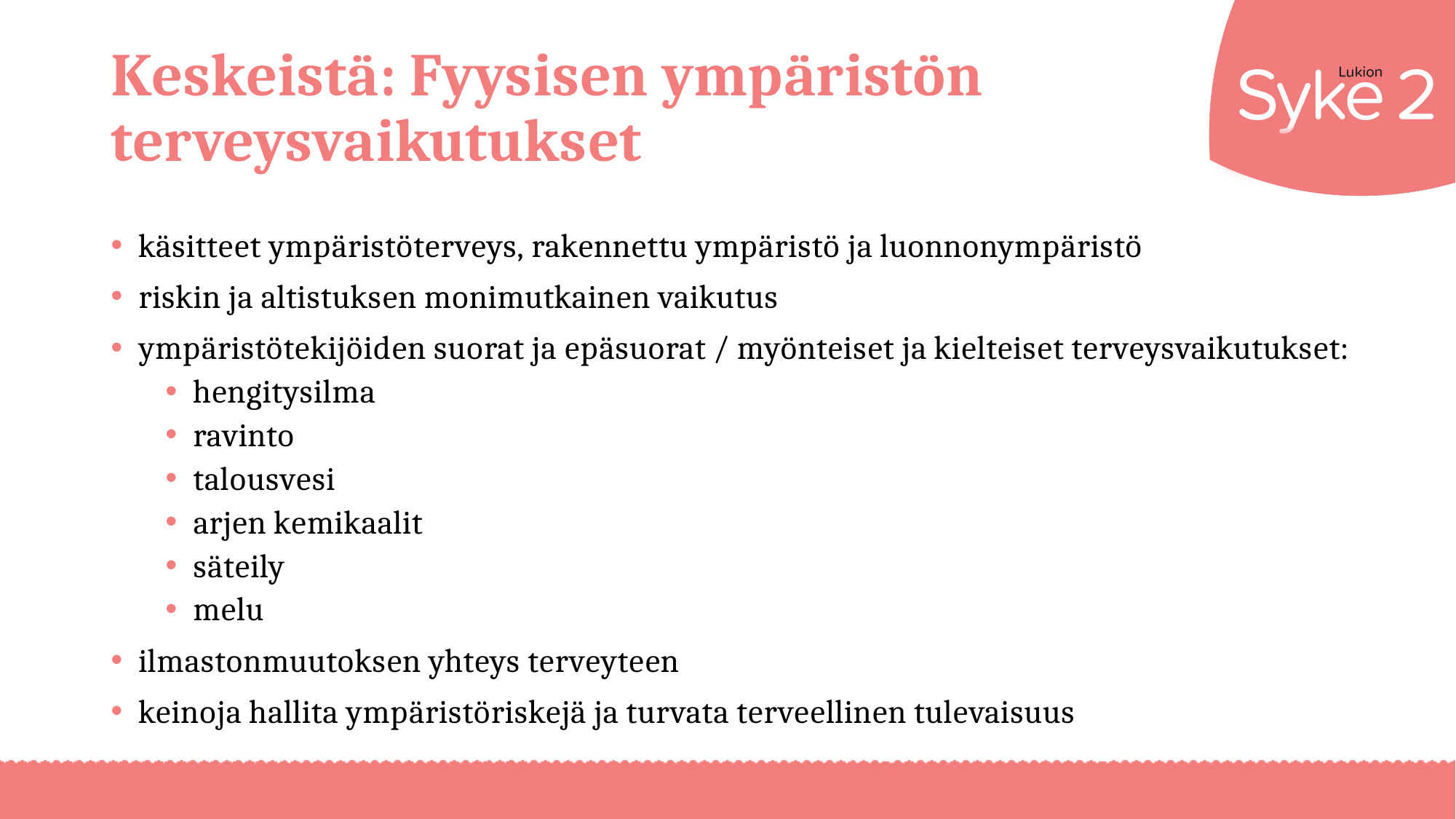

# Keskeistä: Fyysisen ympäristön terveysvaikutukset
käsitteet ympäristöterveys, rakennettu ympäristö ja luonnonympäristö
riskin ja altistuksen monimutkainen vaikutus
ympäristötekijöiden suorat ja epäsuorat / myönteiset ja kielteiset terveysvaikutukset:
hengitysilma
ravinto
talousvesi
arjen kemikaalit
säteily
melu
ilmastonmuutoksen yhteys terveyteen
keinoja hallita ympäristöriskejä ja turvata terveellinen tulevaisuus